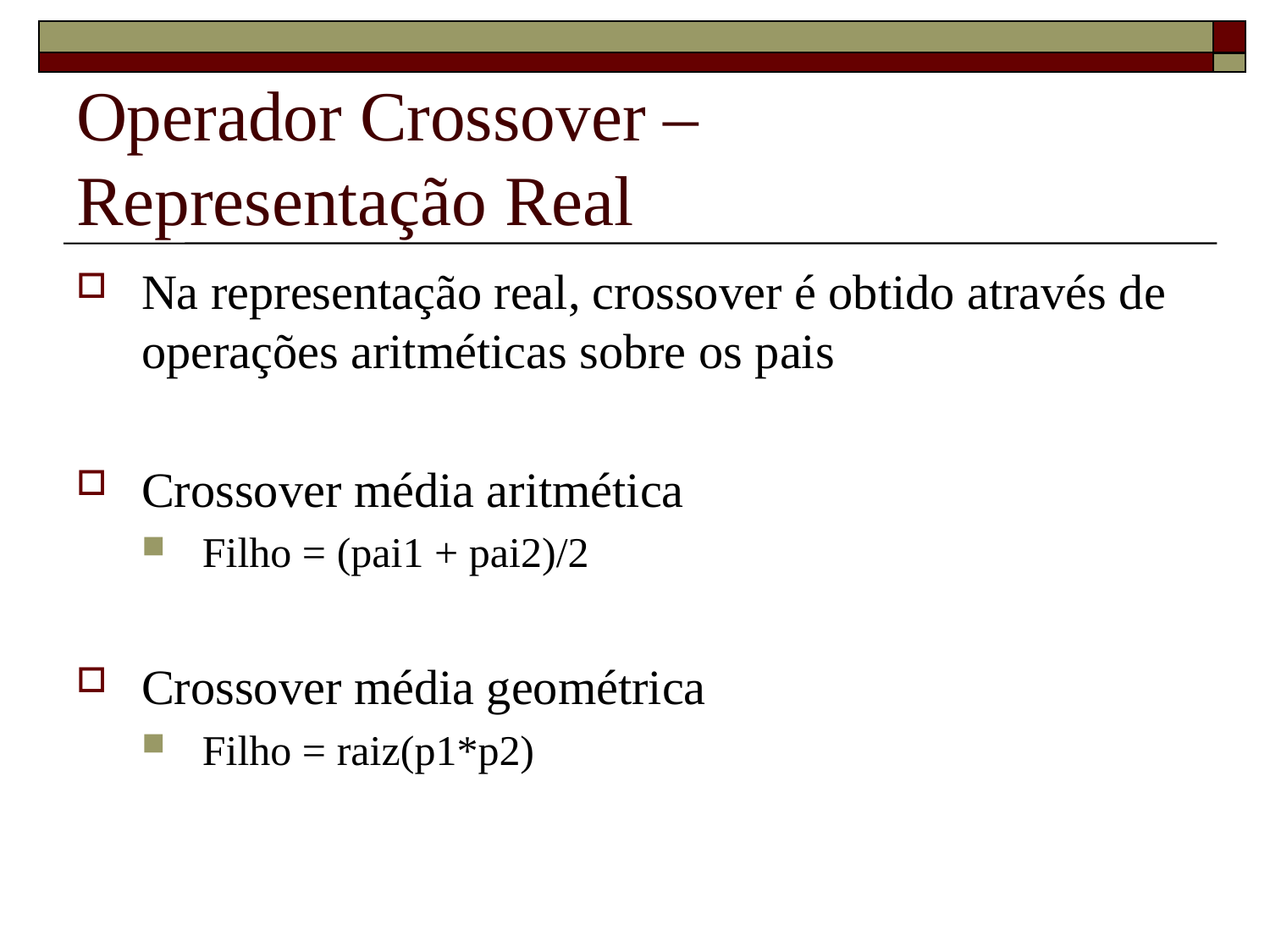

# Operador Crossover – Representação Real
Na representação real, crossover é obtido através de operações aritméticas sobre os pais

Crossover média aritmética
Filho = (pai1 + pai2)/2

Crossover média geométrica
Filho = raiz(p1*p2)